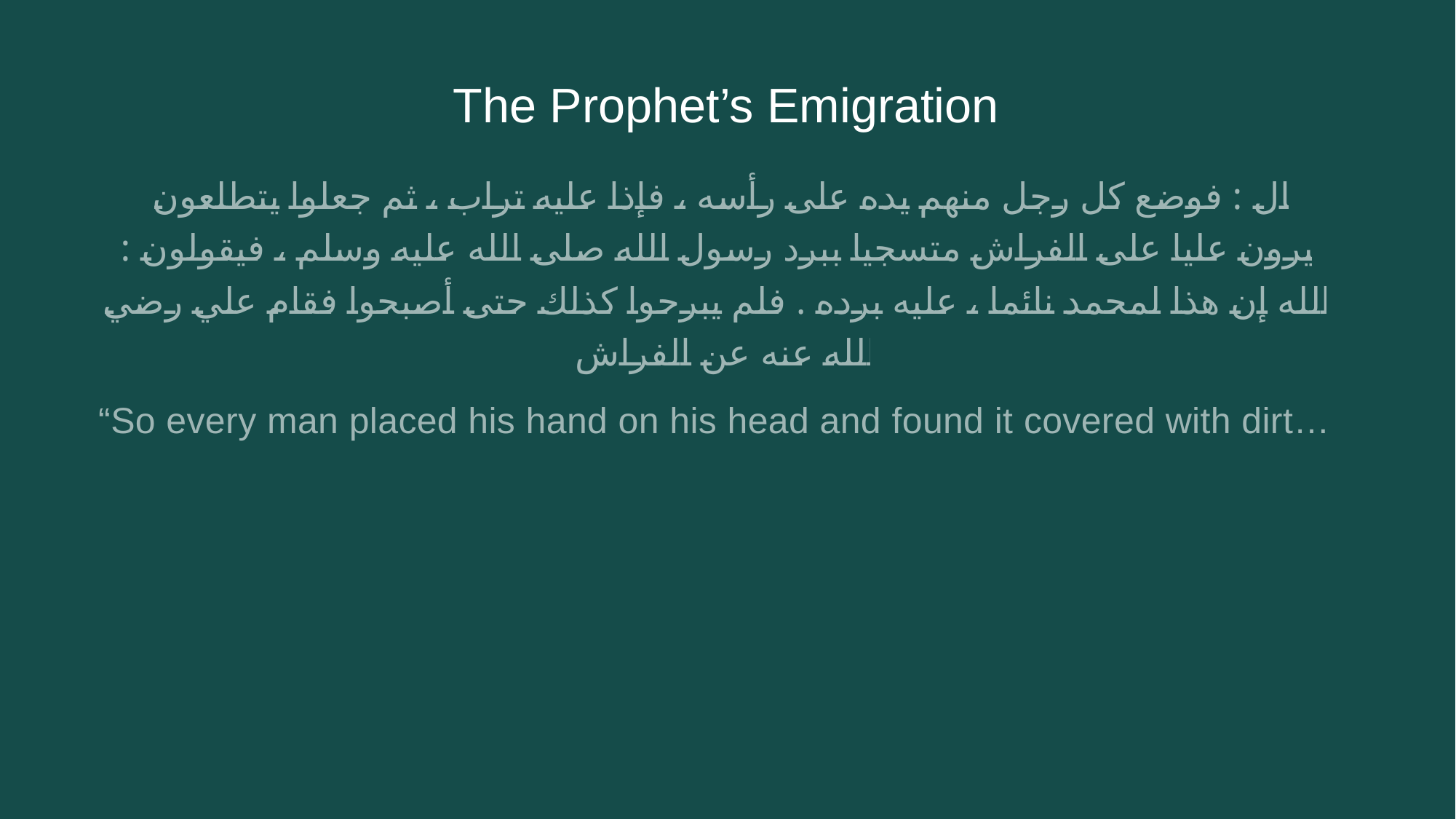

# The Prophet’s Emigration
 قال : فوضع كل رجل منهم يده على رأسه ، فإذا عليه تراب ، ثم جعلوا يتطلعون فيرون عليا على الفراش متسجيا ببرد رسول الله صلى الله عليه وسلم ، فيقولون : والله إن هذا لمحمد نائما ، عليه برده . فلم يبرحوا كذلك حتى أصبحوا فقام علي رضي الله عنه عن الفراش
“So every man placed his hand on his head and found it covered with dirt….”